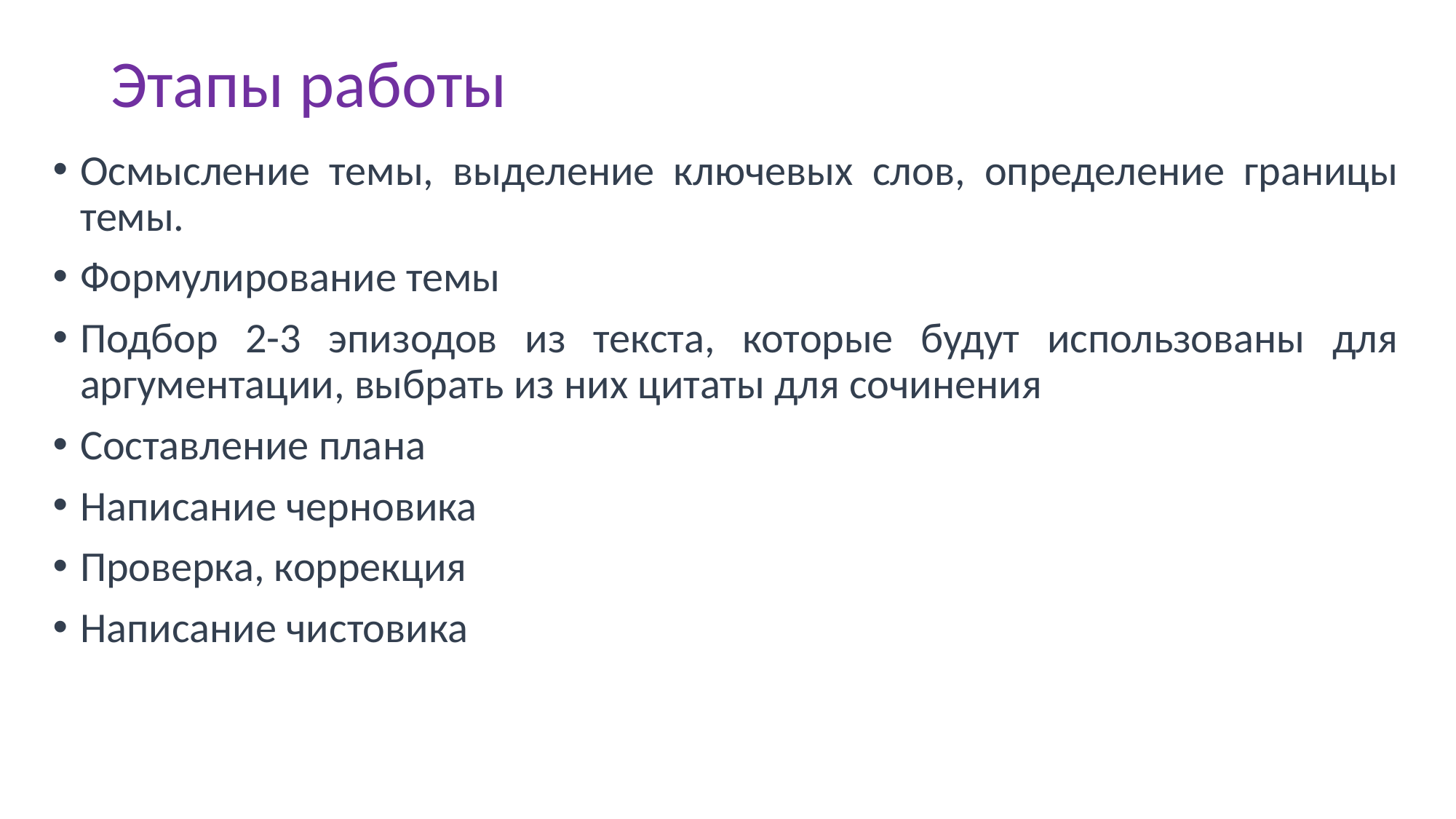

# Этапы работы
Осмысление темы, выделение ключевых слов, определение границы темы.
Формулирование темы
Подбор 2-3 эпизодов из текста, которые будут использованы для аргументации, выбрать из них цитаты для сочинения
Составление плана
Написание черновика
Проверка, коррекция
Написание чистовика